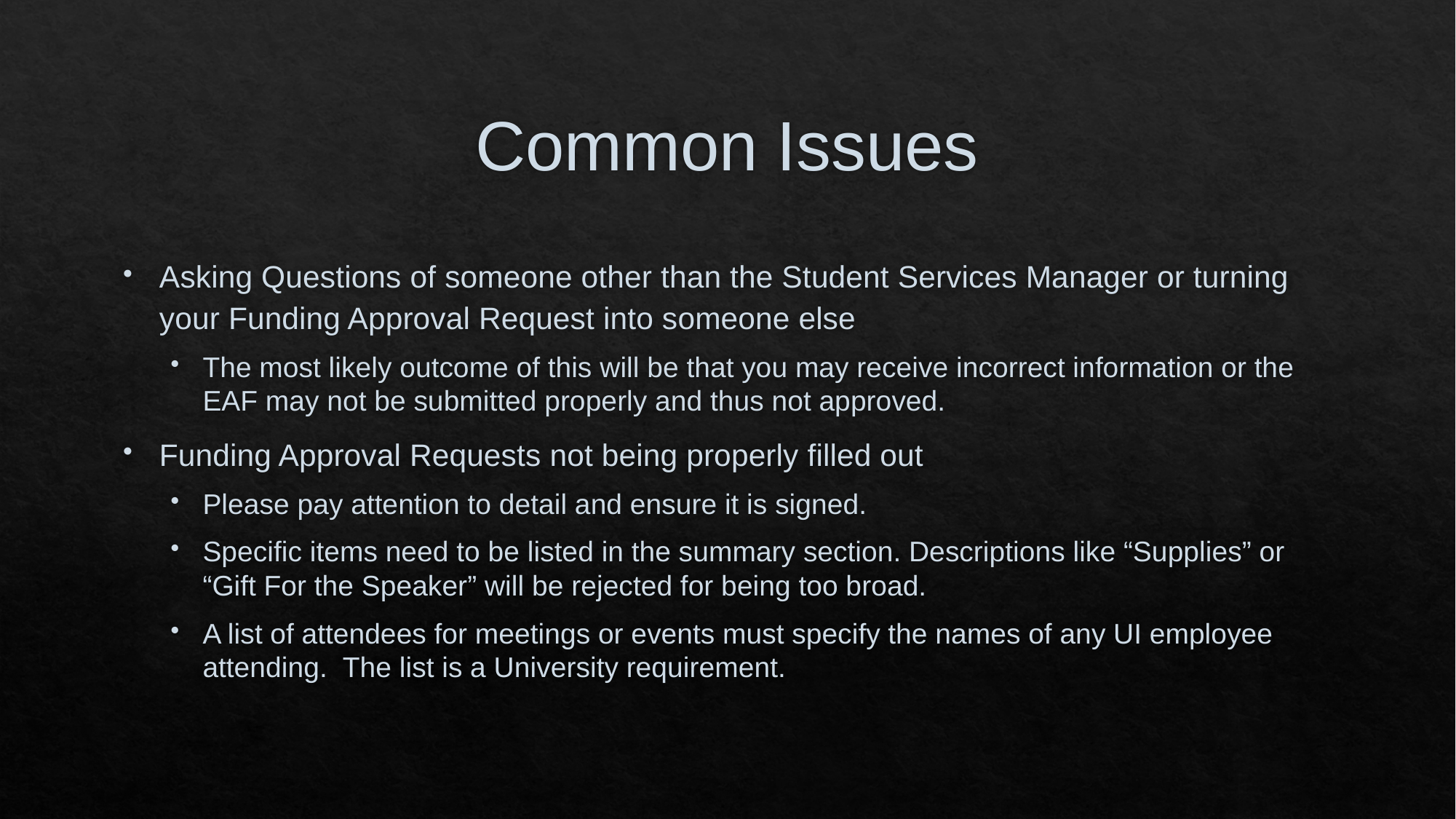

# Common Issues
Asking Questions of someone other than the Student Services Manager or turning your Funding Approval Request into someone else
The most likely outcome of this will be that you may receive incorrect information or the EAF may not be submitted properly and thus not approved.
Funding Approval Requests not being properly filled out
Please pay attention to detail and ensure it is signed.
Specific items need to be listed in the summary section. Descriptions like “Supplies” or “Gift For the Speaker” will be rejected for being too broad.
A list of attendees for meetings or events must specify the names of any UI employee attending.  The list is a University requirement.